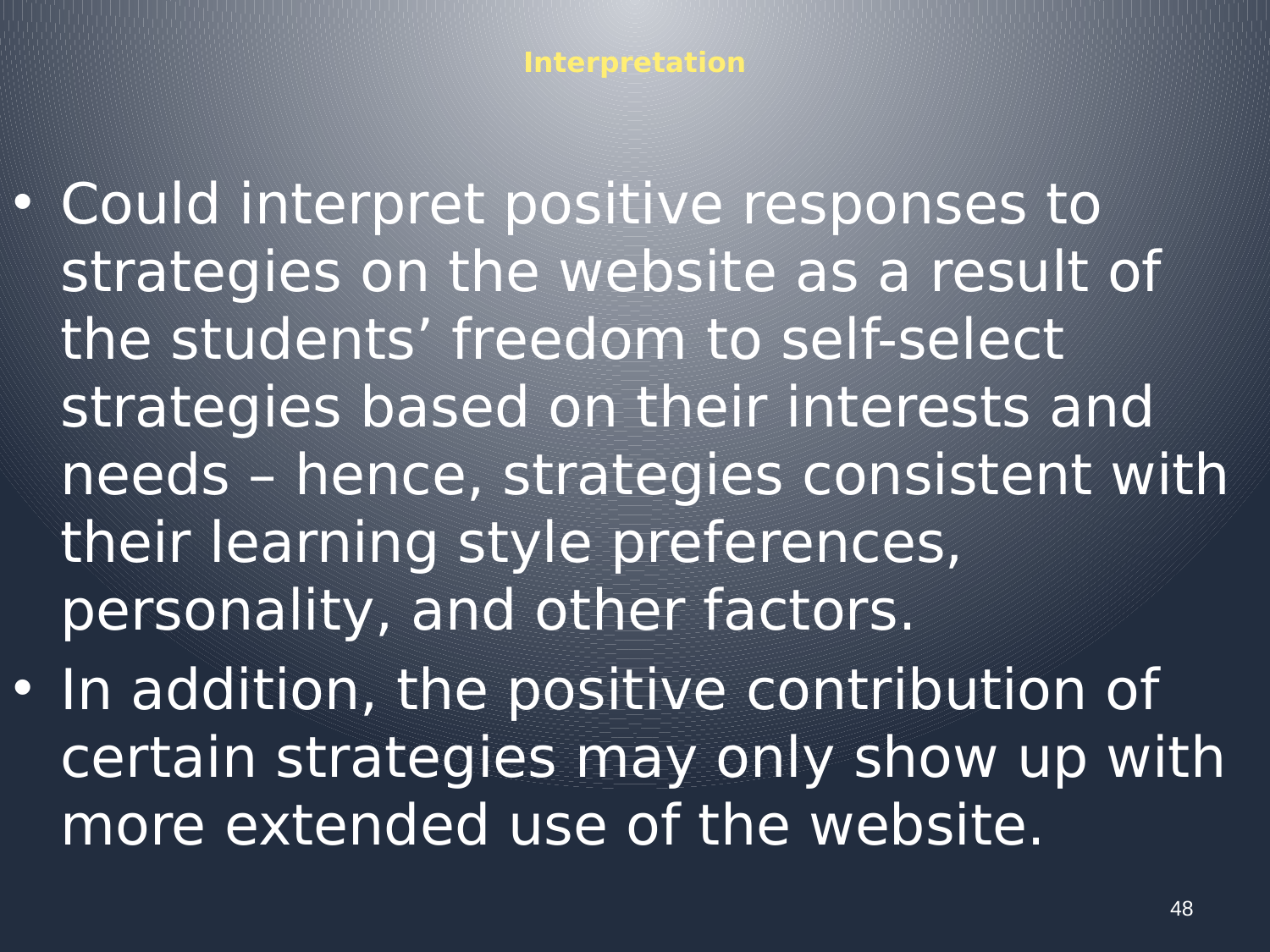

# Interpretation
Could interpret positive responses to strategies on the website as a result of the students’ freedom to self-select  strategies based on their interests and needs – hence, strategies consistent with their learning style preferences, personality, and other factors.
In addition, the positive contribution of certain strategies may only show up with more extended use of the website.

48